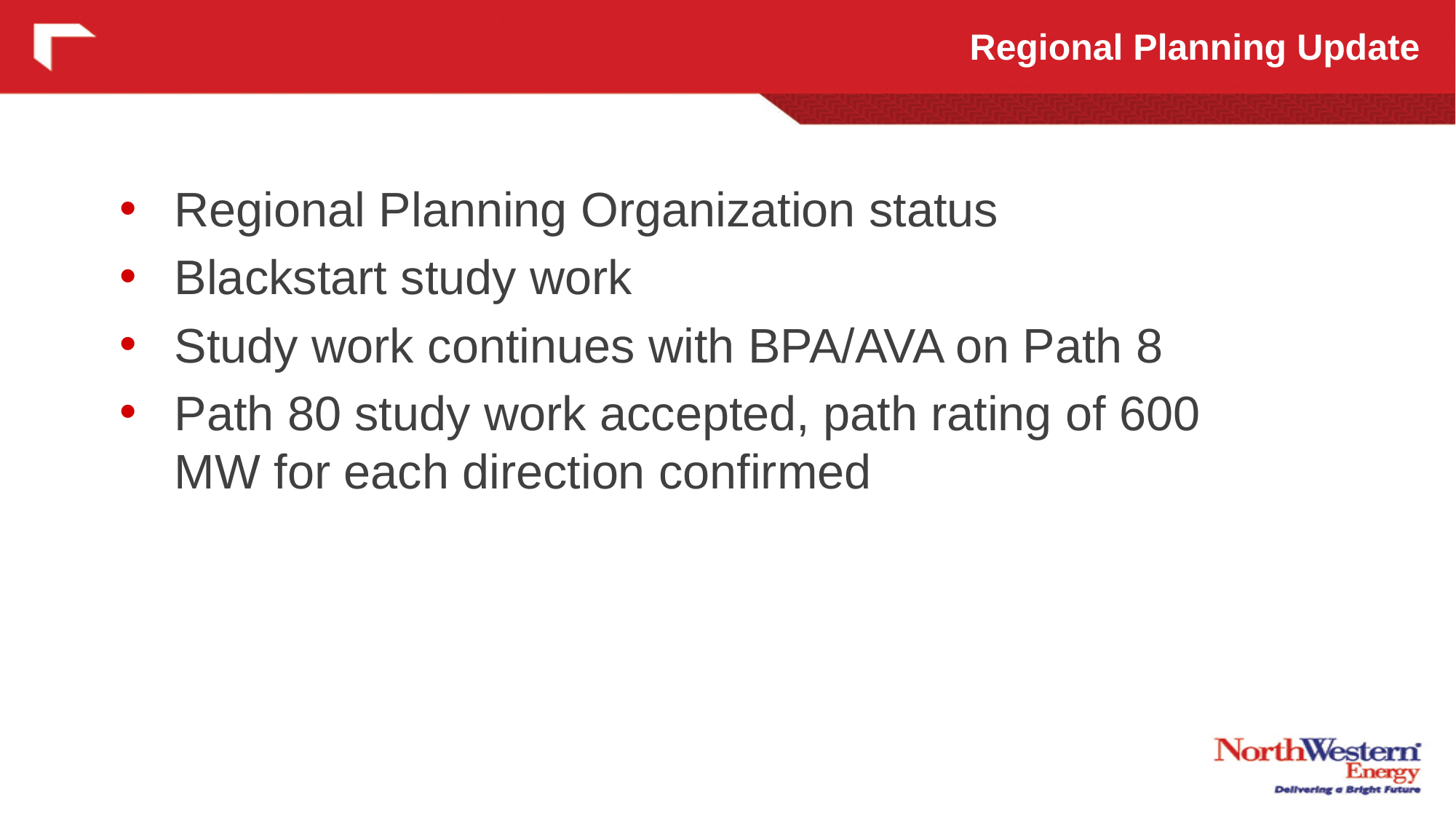

Regional Planning Update
Regional Planning Organization status
Blackstart study work
Study work continues with BPA/AVA on Path 8
Path 80 study work accepted, path rating of 600 MW for each direction confirmed